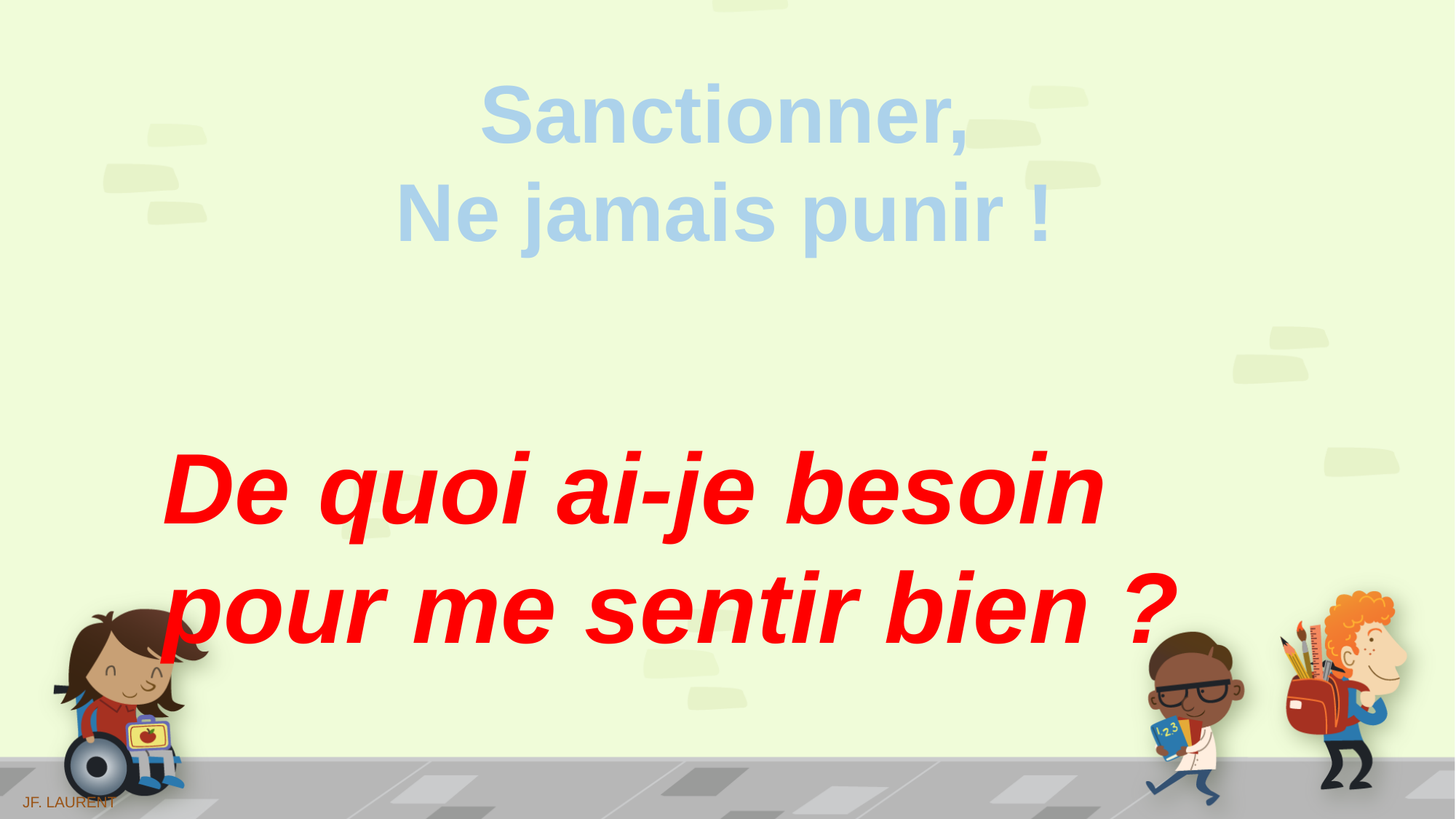

Sanctionner,
Ne jamais punir !
De quoi ai-je besoin pour me sentir bien ?
JF. LAURENT